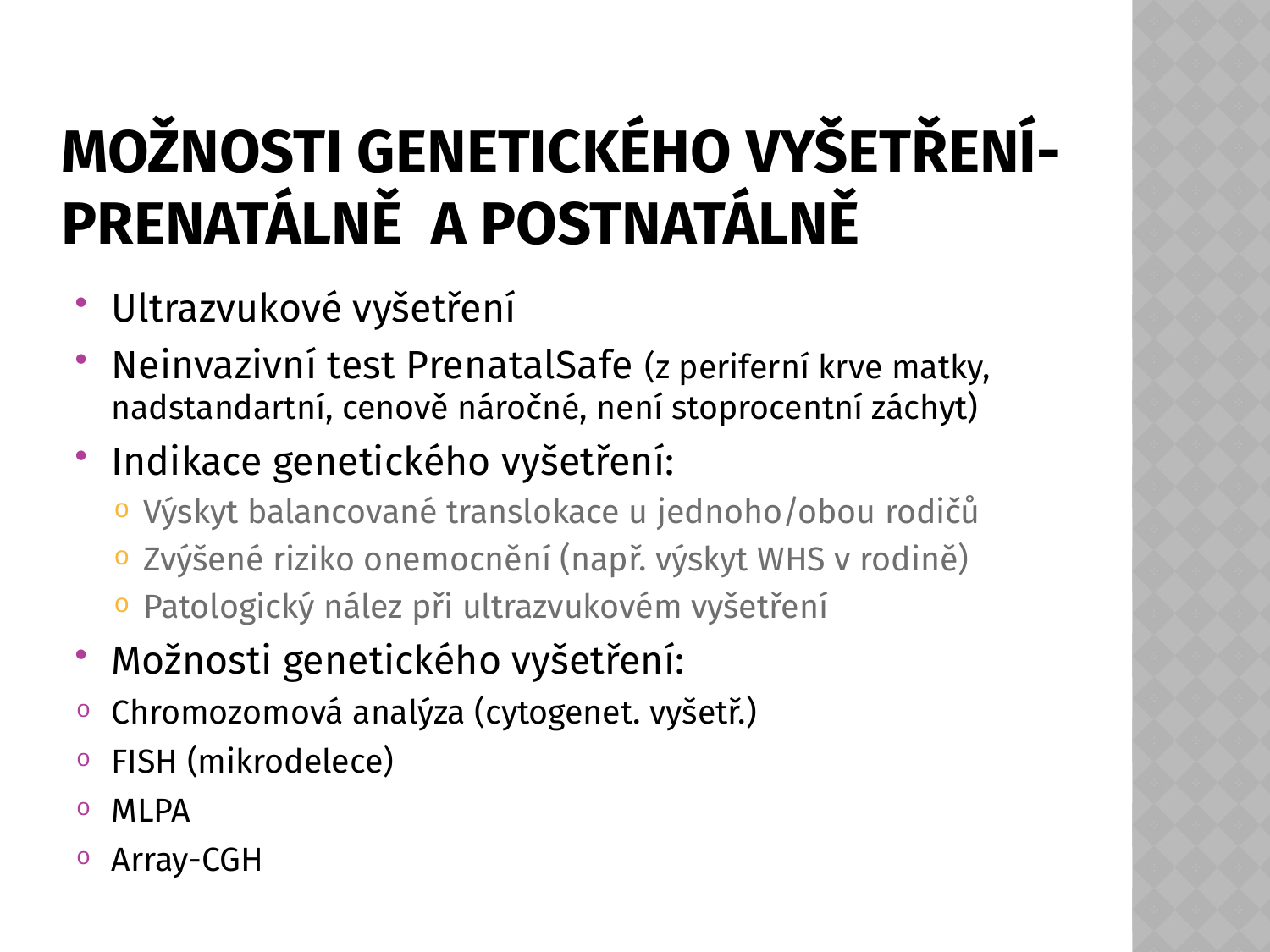

# Možnosti genetického vyšetření- Prenatálně  a Postnatálně
Ultrazvukové vyšetření
Neinvazivní test PrenatalSafe (z periferní krve matky, nadstandartní, cenově náročné, není stoprocentní záchyt)
Indikace genetického vyšetření:
Výskyt balancované translokace u jednoho/obou rodičů
Zvýšené riziko onemocnění (např. výskyt WHS v rodině)
Patologický nález při ultrazvukovém vyšetření
Možnosti genetického vyšetření:
Chromozomová analýza (cytogenet. vyšetř.)
FISH (mikrodelece)
MLPA
Array-CGH